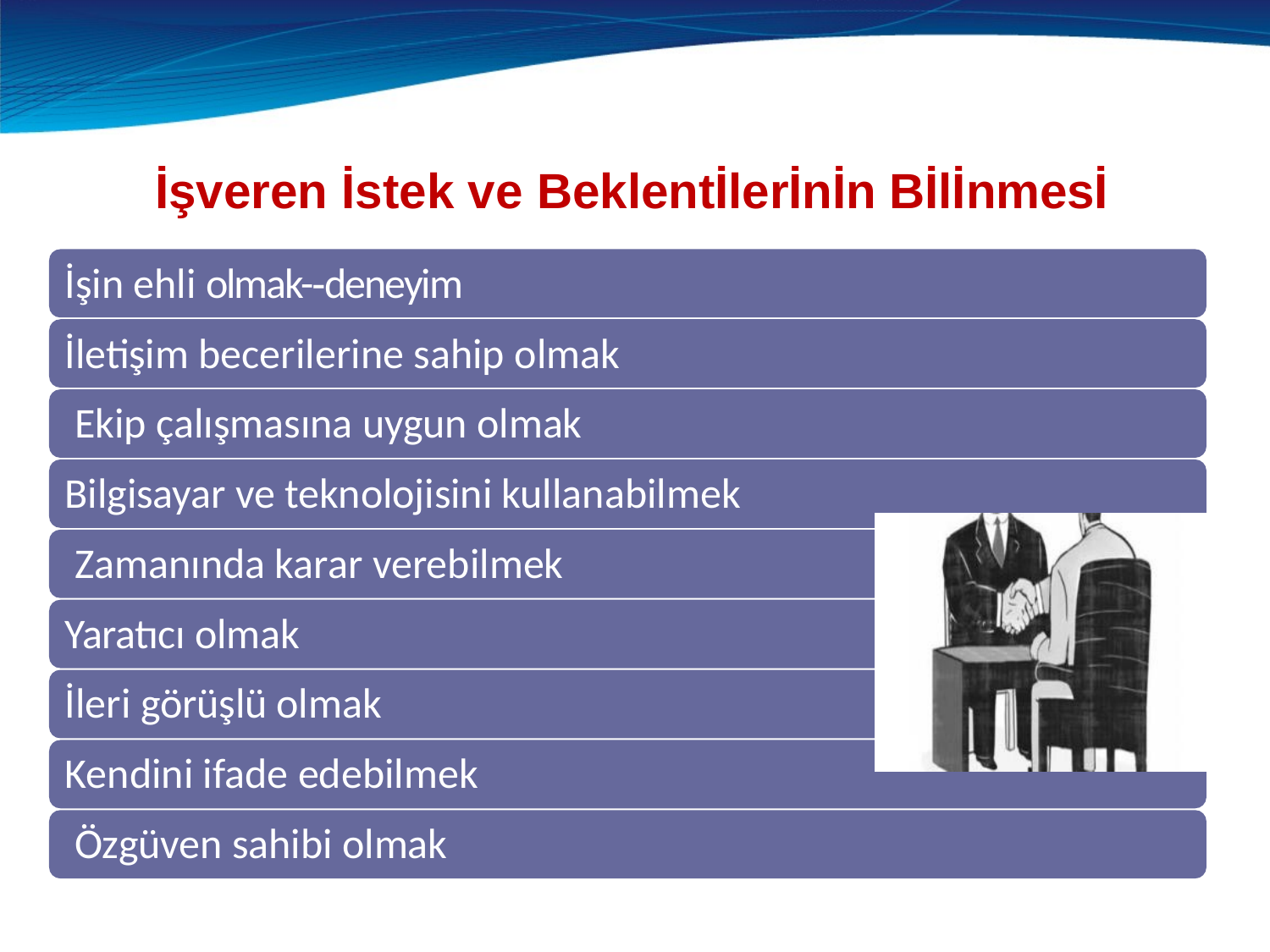

# İşveren İstek ve Beklentİlerİnİn Bİlİnmesİ

İşin ehli olmak-­‐deneyim
İletişim becerilerine sahip olmak  Ekip çalışmasına uygun olmak
Bilgisayar ve teknolojisini kullanabilmek  Zamanında karar verebilmek
Yaratıcı olmak
İleri görüşlü olmak  Kendini ifade edebilmek  Özgüven sahibi olmak